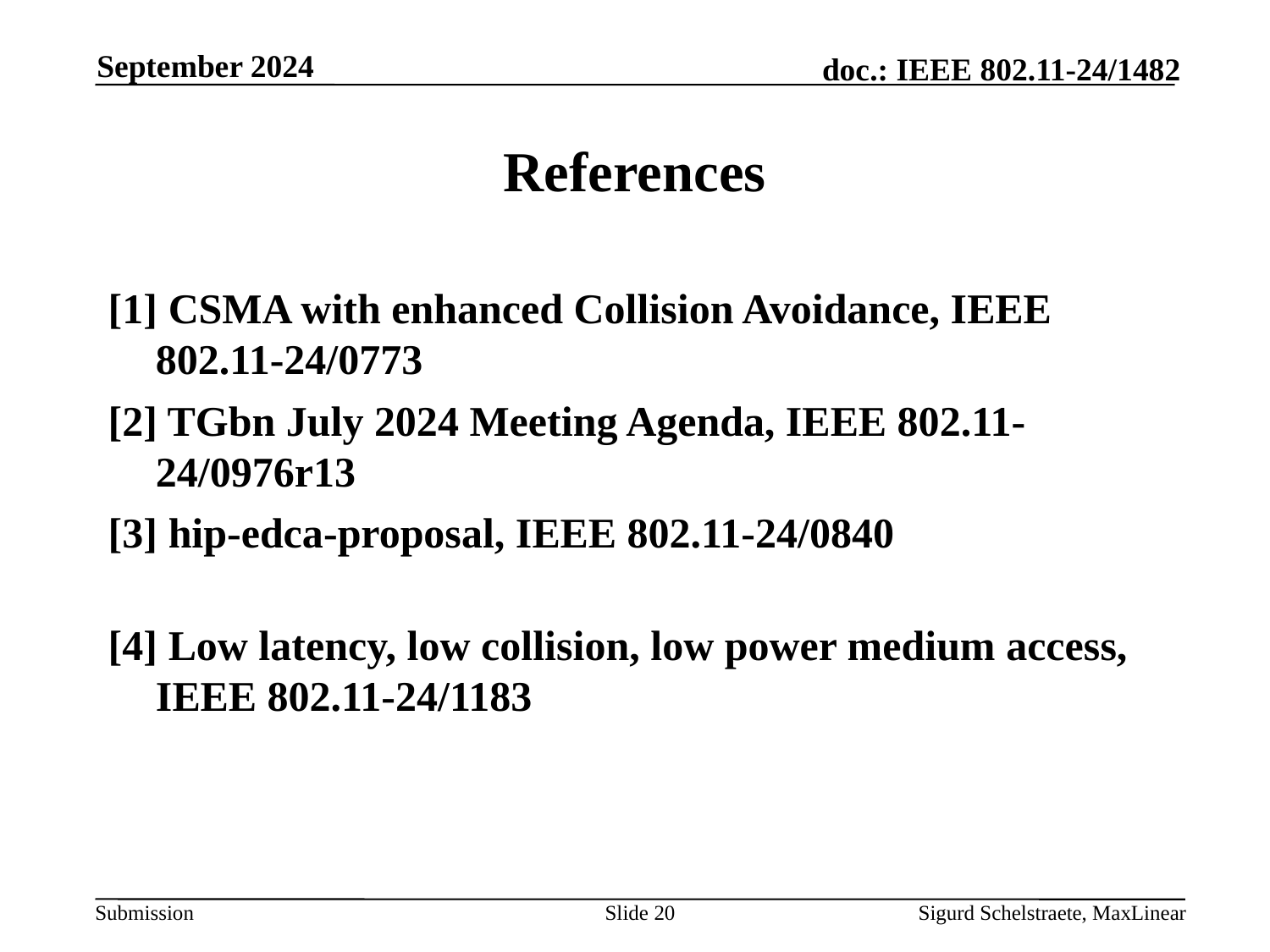

September 2024
# References
[1] CSMA with enhanced Collision Avoidance, IEEE 802.11-24/0773
[2] TGbn July 2024 Meeting Agenda, IEEE 802.11-24/0976r13
[3] hip-edca-proposal, IEEE 802.11-24/0840
[4] Low latency, low collision, low power medium access, IEEE 802.11-24/1183

Slide 20
Sigurd Schelstraete, MaxLinear